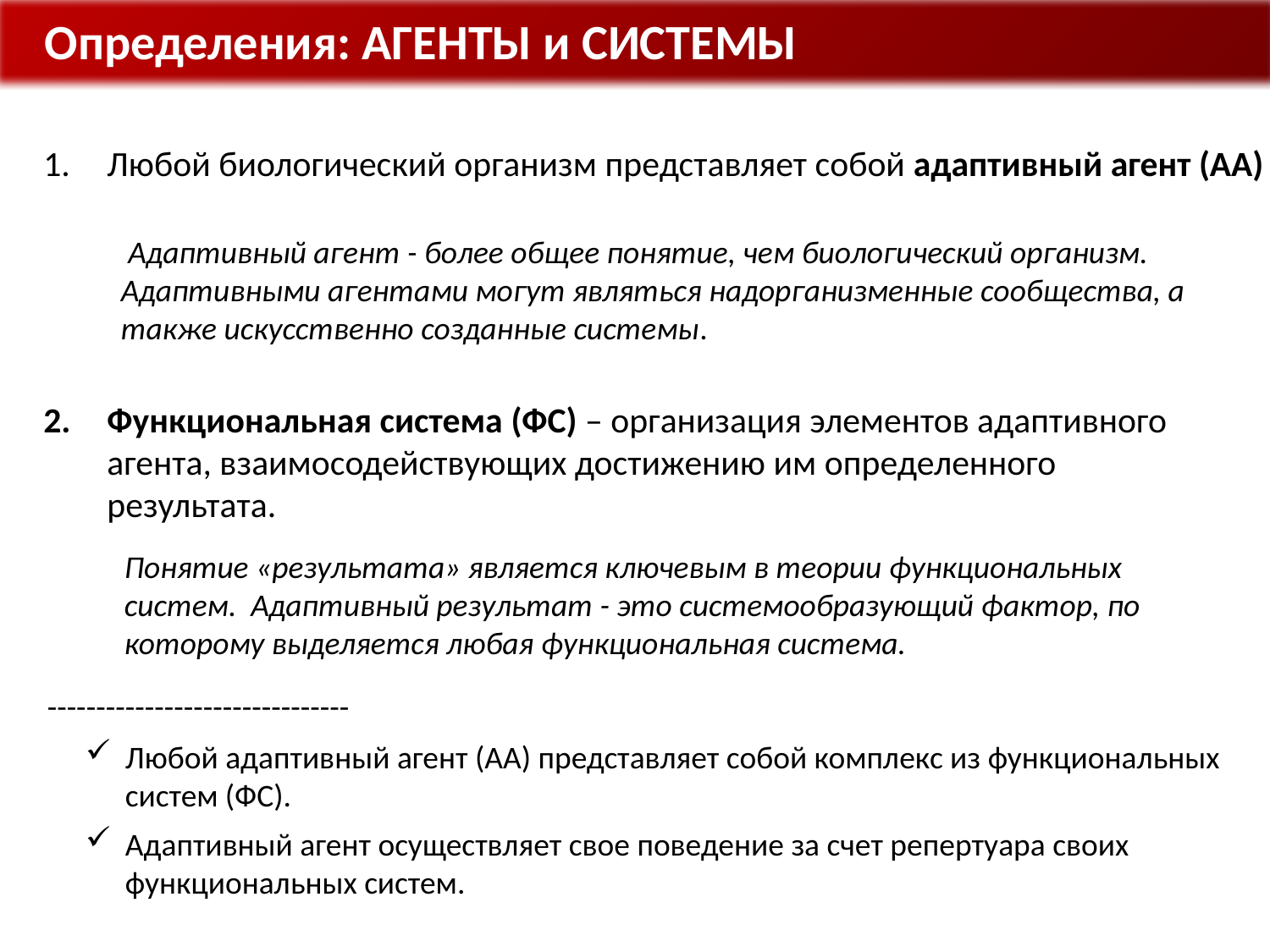

Определения: АГЕНТЫ и СИСТЕМЫ
Любой биологический организм представляет собой адаптивный агент (АА)
 Адаптивный агент - более общее понятие, чем биологический организм. Адаптивными агентами могут являться надорганизменные сообщества, а также искусственно созданные системы.
Функциональная система (ФС) – организация элементов адаптивного агента, взаимосодействующих достижению им определенного результата.
Понятие «результата» является ключевым в теории функциональных систем.  Адаптивный результат - это системообразующий фактор, по которому выделяется любая функциональная система.
-------------------------------
Любой адаптивный агент (АА) представляет собой комплекс из функциональных систем (ФС).
Адаптивный агент осуществляет свое поведение за счет репертуара своих функциональных систем.